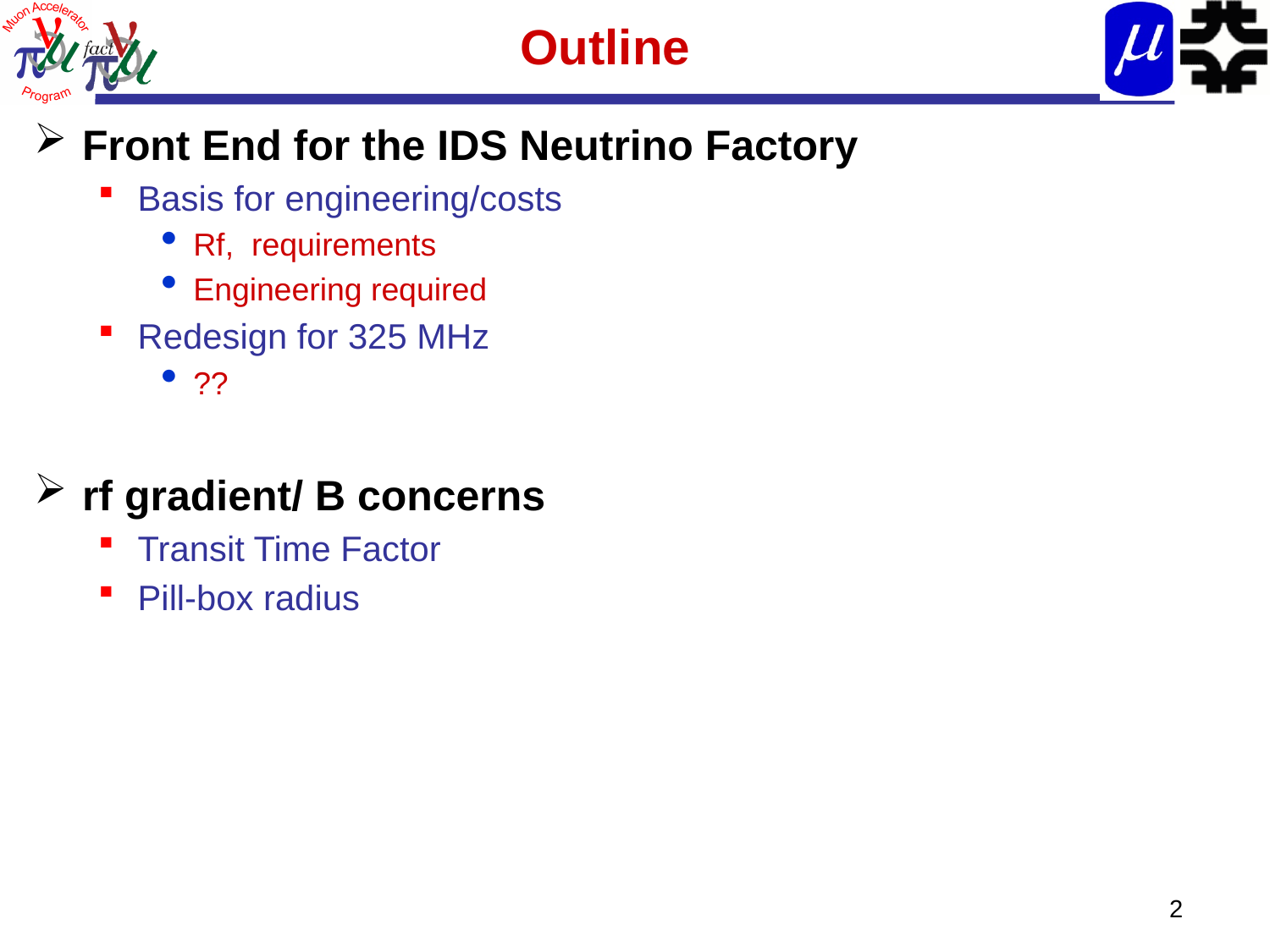

# Outline
Front End for the IDS Neutrino Factory
Basis for engineering/costs
Rf,  requirements
Engineering required
Redesign for 325 MHz
??

rf gradient/ B concerns
Transit Time Factor
Pill-box radius

2